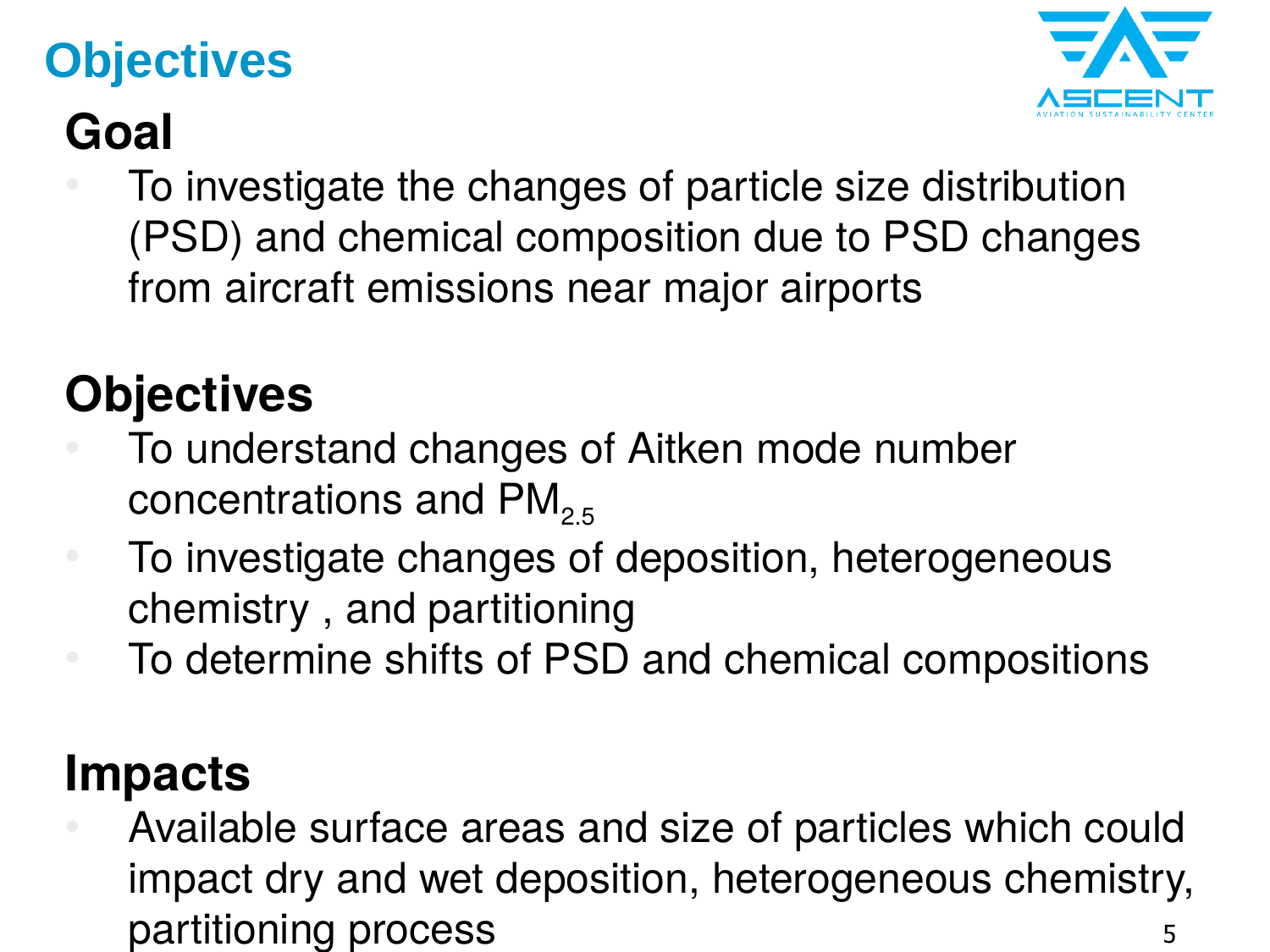

# Objectives
Goal
To investigate the changes of particle size distribution (PSD) and chemical composition due to PSD changes from aircraft emissions near major airports

Objectives
To understand changes of Aitken mode number concentrations and PM2.5
To investigate changes of deposition, heterogeneous chemistry , and partitioning
To determine shifts of PSD and chemical compositions

Impacts
Available surface areas and size of particles which could impact dry and wet deposition, heterogeneous chemistry, partitioning process